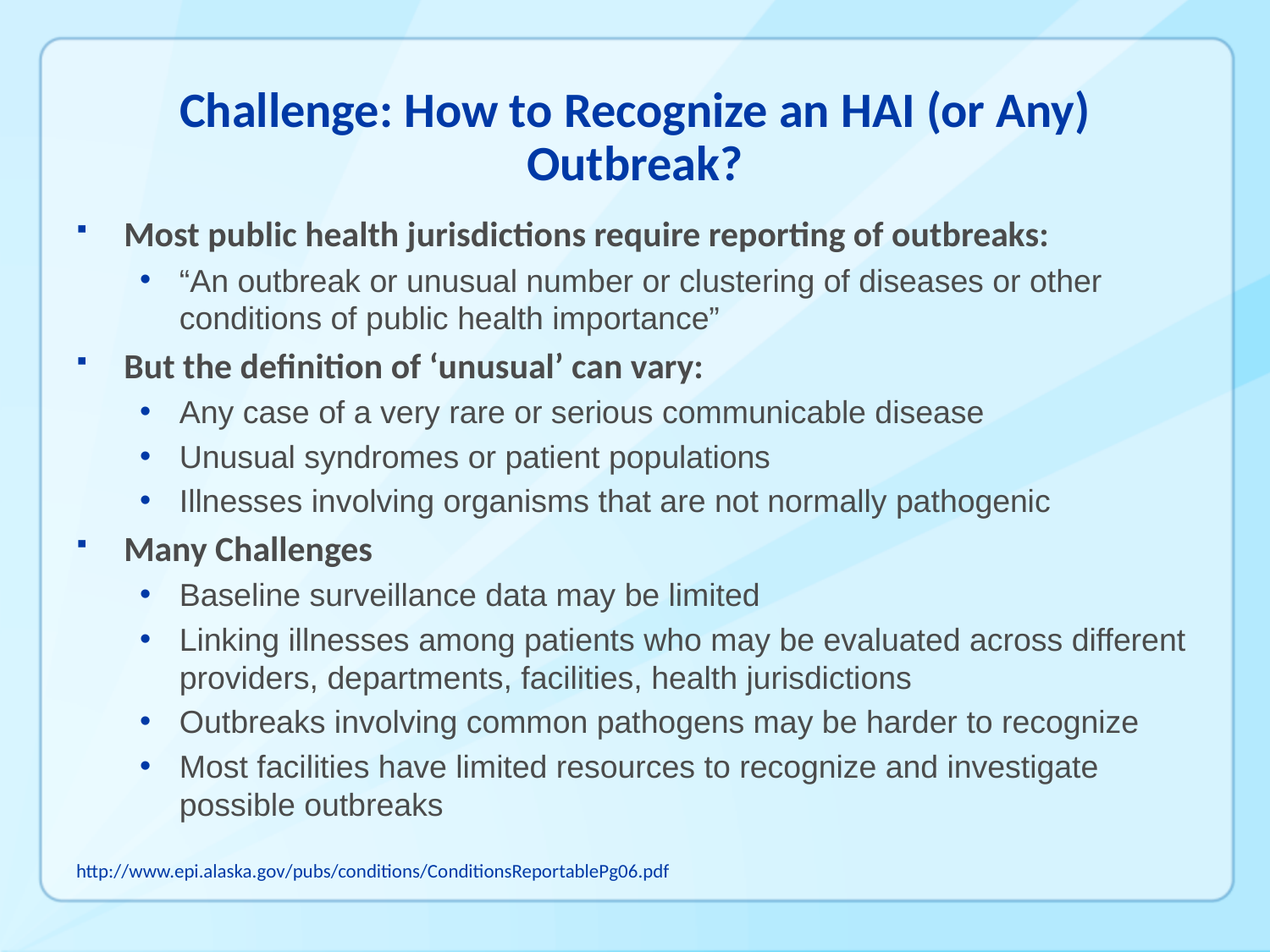

# Challenge: How to Recognize an HAI (or Any) Outbreak?
Most public health jurisdictions require reporting of outbreaks:
“An outbreak or unusual number or clustering of diseases or other conditions of public health importance”
But the definition of ‘unusual’ can vary:
Any case of a very rare or serious communicable disease
Unusual syndromes or patient populations
Illnesses involving organisms that are not normally pathogenic
Many Challenges
Baseline surveillance data may be limited
Linking illnesses among patients who may be evaluated across different providers, departments, facilities, health jurisdictions
Outbreaks involving common pathogens may be harder to recognize
Most facilities have limited resources to recognize and investigate possible outbreaks

http://www.epi.alaska.gov/pubs/conditions/ConditionsReportablePg06.pdf